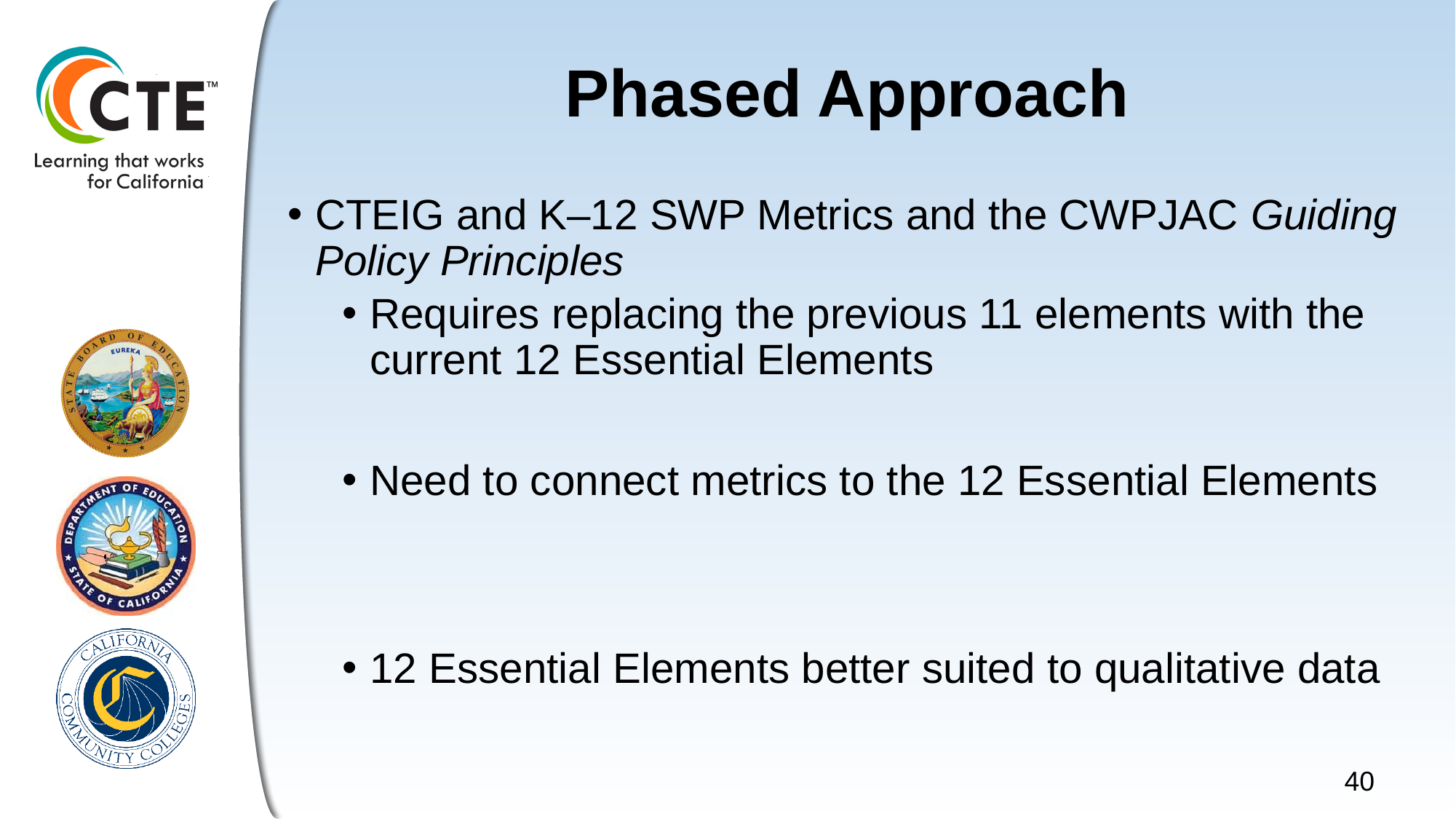

# Phased Approach

CTEIG and K–12 SWP Metrics and the CWPJAC Guiding Policy Principles
Requires replacing the previous 11 elements with the current 12 Essential Elements

Need to connect metrics to the 12 Essential Elements

12 Essential Elements better suited to qualitative data